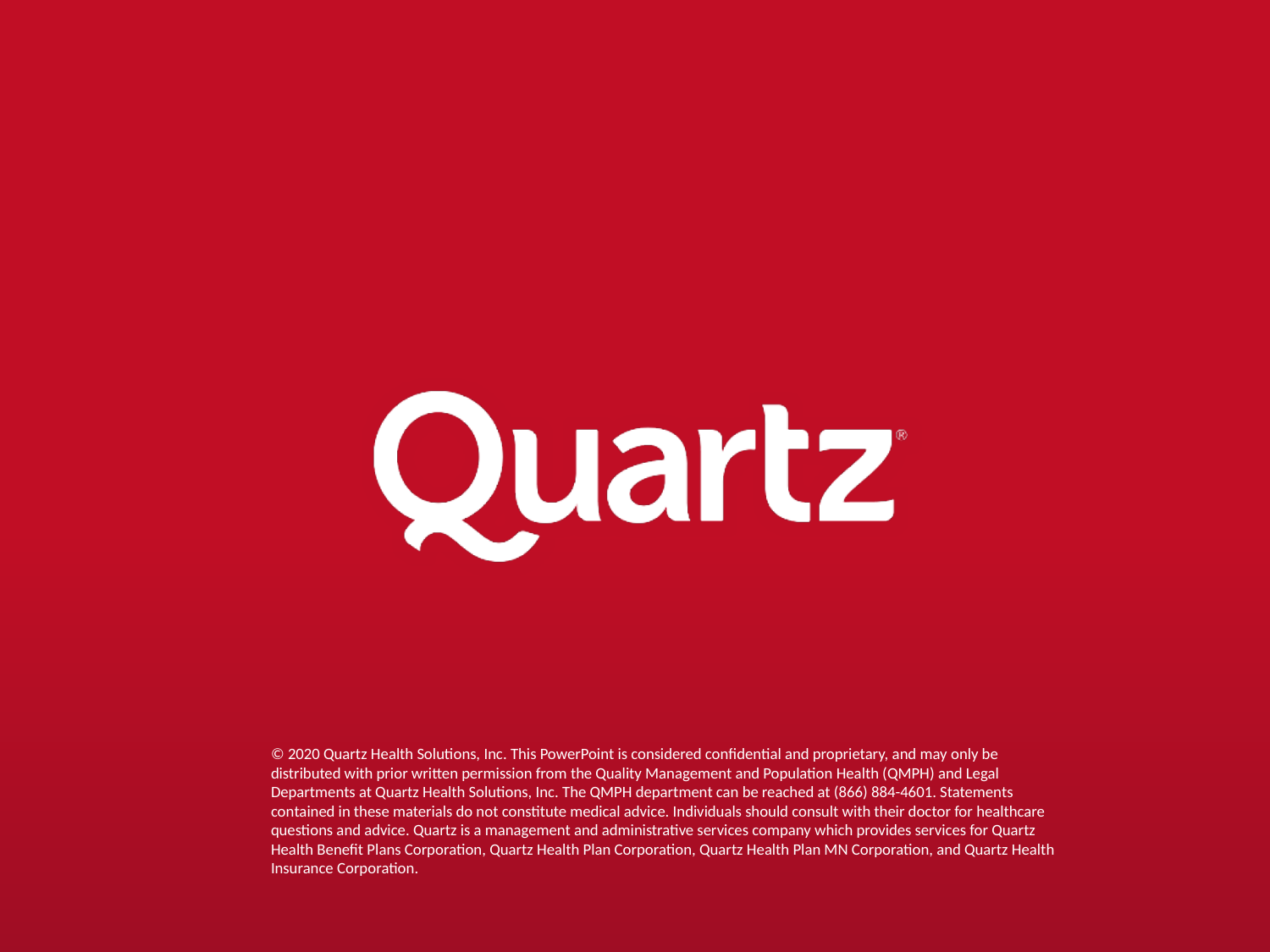

© 2020 Quartz Health Solutions, Inc. This PowerPoint is considered confidential and proprietary, and may only be distributed with prior written permission from the Quality Management and Population Health (QMPH) and Legal Departments at Quartz Health Solutions, Inc. The QMPH department can be reached at (866) 884-4601. Statements contained in these materials do not constitute medical advice. Individuals should consult with their doctor for healthcare questions and advice. Quartz is a management and administrative services company which provides services for Quartz Health Benefit Plans Corporation, Quartz Health Plan Corporation, Quartz Health Plan MN Corporation, and Quartz Health Insurance Corporation.